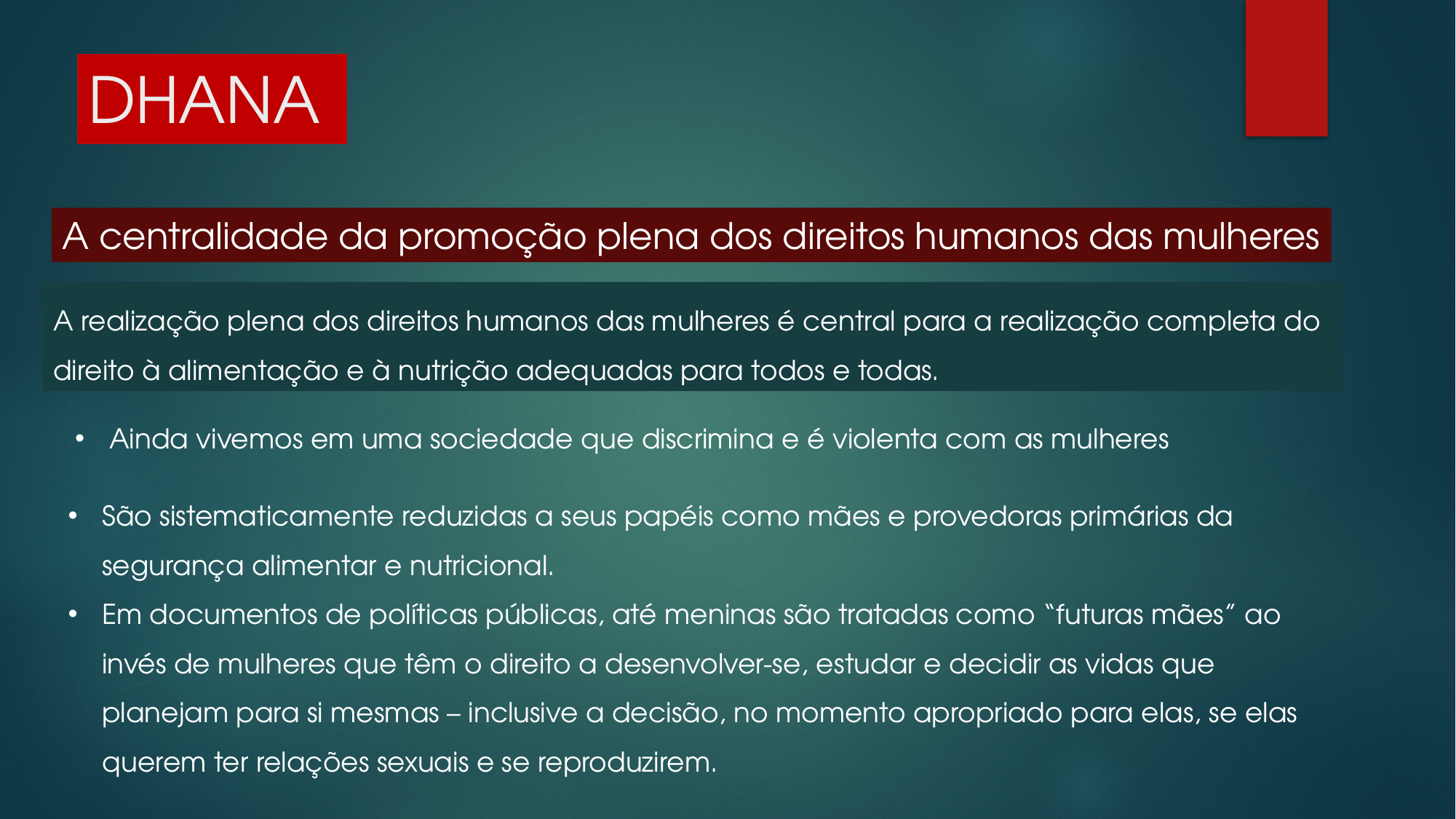

# DHANA
A centralidade da promoção plena dos direitos humanos das mulheres
A realização plena dos direitos humanos das mulheres é central para a realização completa do direito à alimentação e à nutrição adequadas para todos e todas.
Ainda vivemos em uma sociedade que discrimina e é violenta com as mulheres
São sistematicamente reduzidas a seus papéis como mães e provedoras primárias da segurança alimentar e nutricional.
Em documentos de políticas públicas, até meninas são tratadas como “futuras mães” ao invés de mulheres que têm o direito a desenvolver-se, estudar e decidir as vidas que planejam para si mesmas – inclusive a decisão, no momento apropriado para elas, se elas querem ter relações sexuais e se reproduzirem.